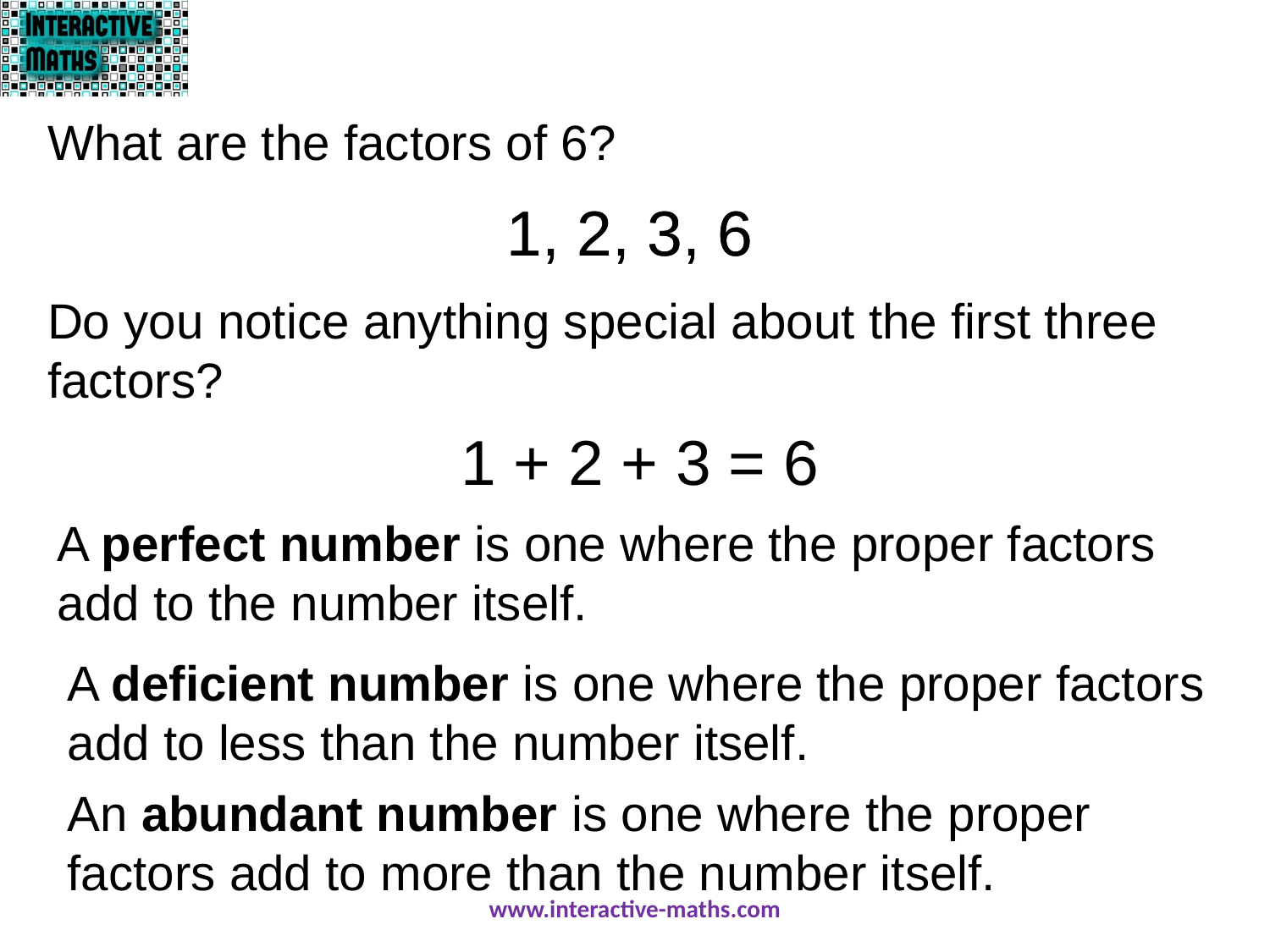

What are the factors of 6?
1, 2, 3, 6
1, 2, 3, 6
Do you notice anything special about the first three factors?
1 + 2 + 3 = 6
A perfect number is one where the proper factors add to the number itself.
A deficient number is one where the proper factors add to less than the number itself.
An abundant number is one where the proper factors add to more than the number itself.
www.interactive-maths.com